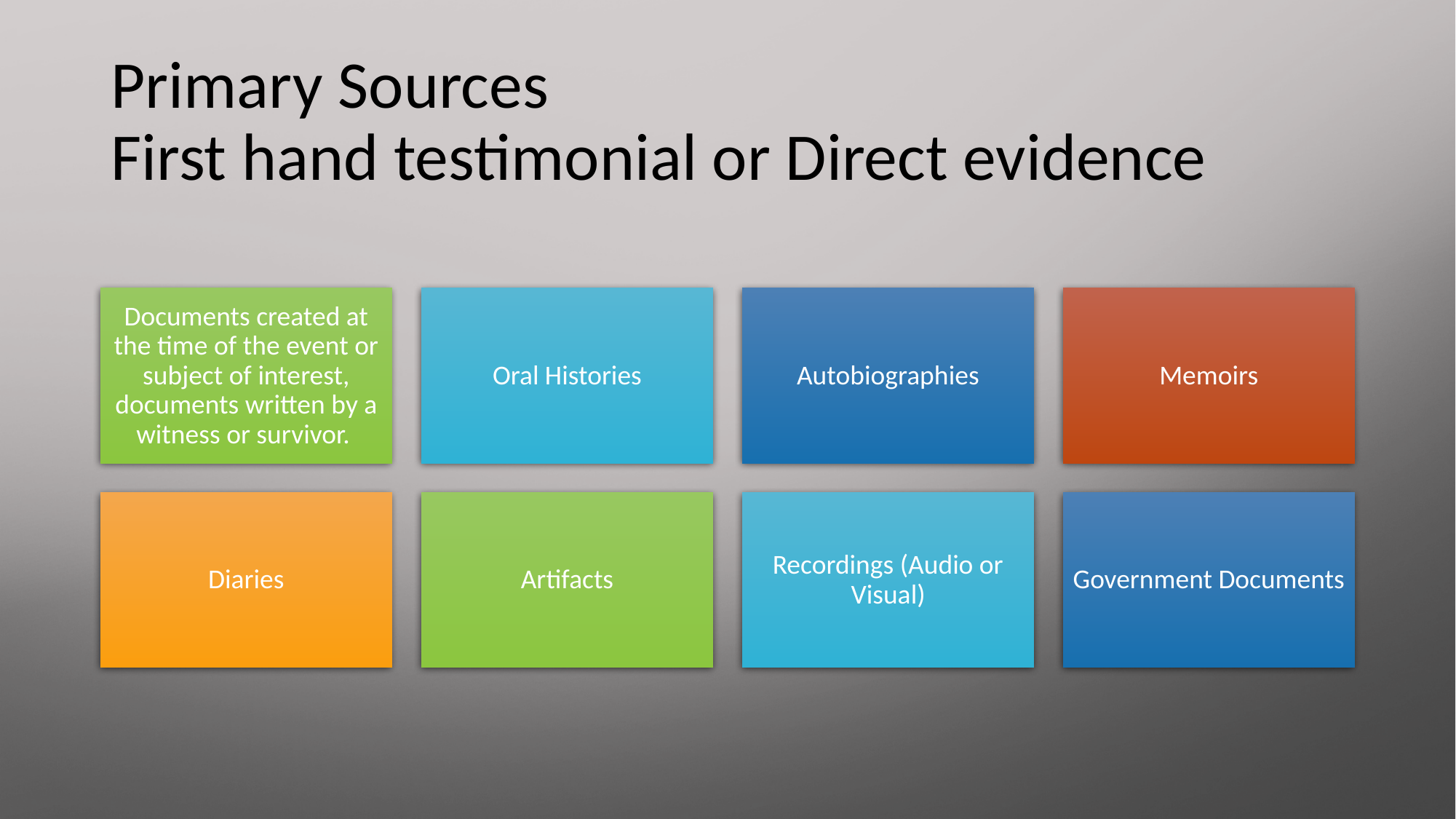

# Primary Sources First hand testimonial or Direct evidence
Documents created at the time of the event or subject of interest, documents written by a witness or survivor.
Oral Histories
Autobiographies
Memoirs
Diaries
Artifacts
Recordings (Audio or Visual)
Government Documents